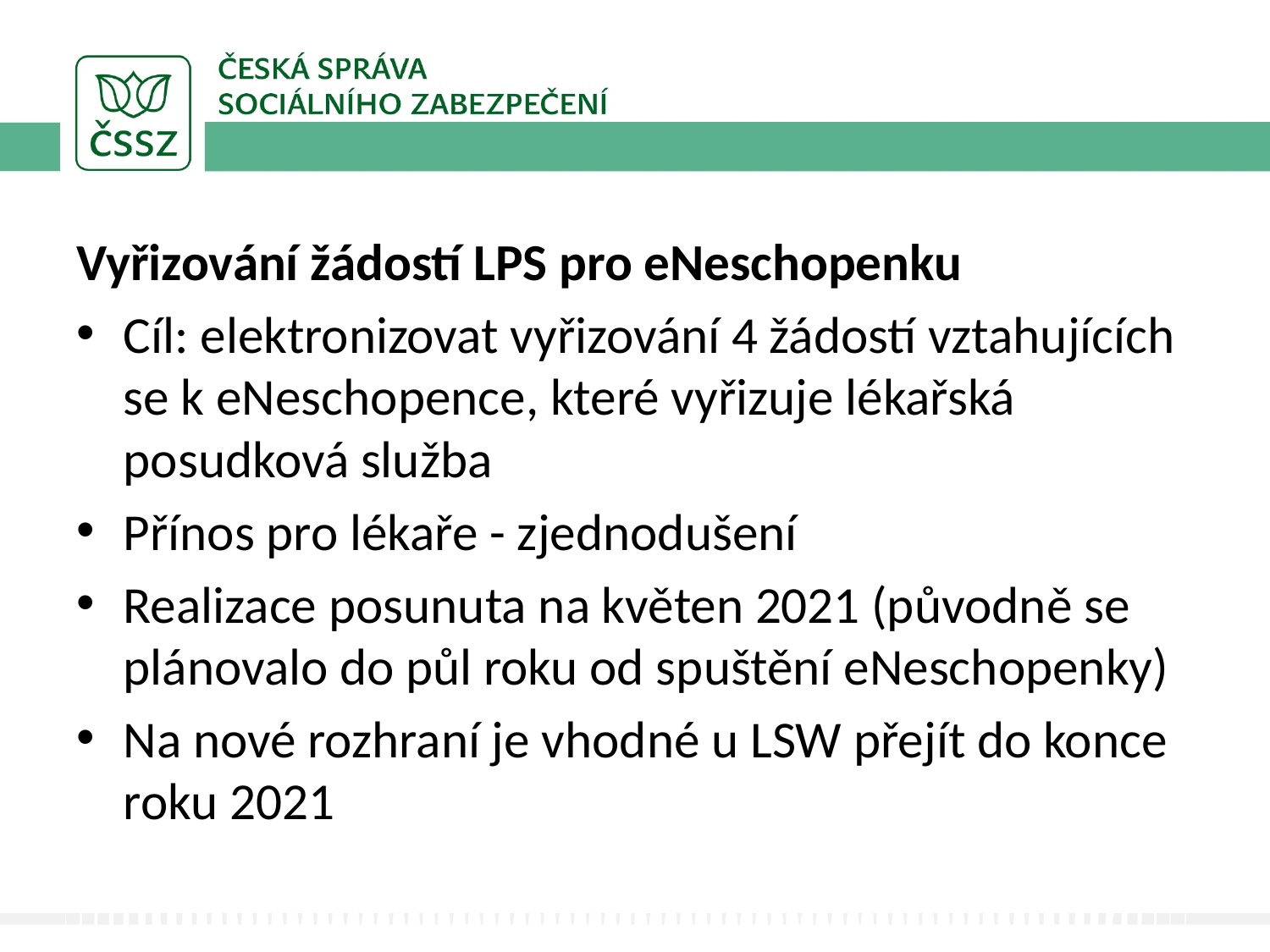

#
Vyřizování žádostí LPS pro eNeschopenku
Cíl: elektronizovat vyřizování 4 žádostí vztahujících se k eNeschopence, které vyřizuje lékařská posudková služba
Přínos pro lékaře - zjednodušení
Realizace posunuta na květen 2021 (původně se plánovalo do půl roku od spuštění eNeschopenky)
Na nové rozhraní je vhodné u LSW přejít do konce roku 2021